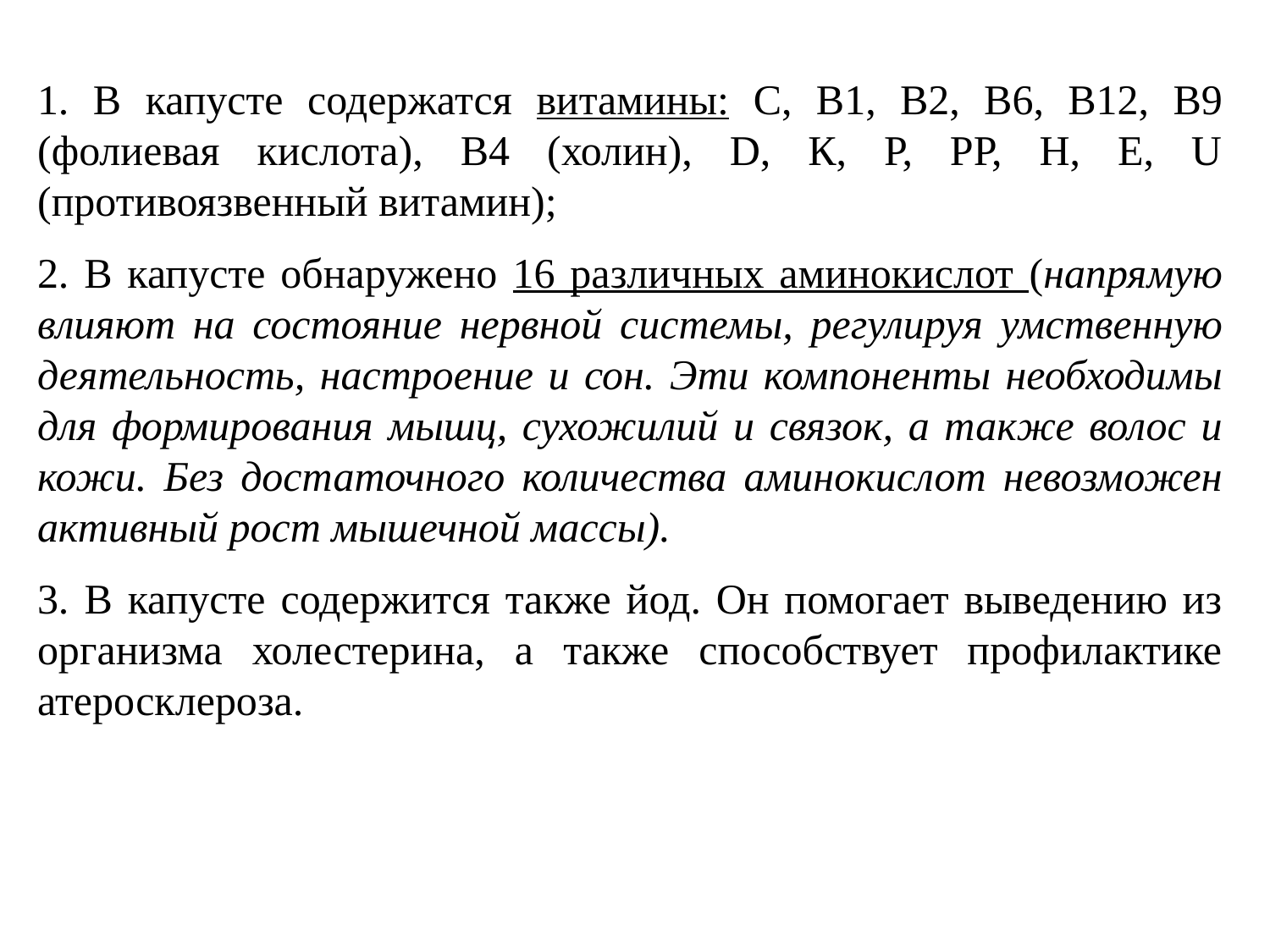

1. В капусте содержатся витамины: C, B1, В2, В6, В12, В9 (фолиевая кислота), В4 (холин), D, К, Р, РР, Н, Е, U (противоязвенный витамин);

2. В капусте обнаружено 16 различных аминокислот (напрямую влияют на состояние нервной системы, регулируя умственную деятельность, настроение и сон. Эти компоненты необходимы для формирования мышц, сухожилий и связок, а также волос и кожи. Без достаточного количества аминокислот невозможен активный рост мышечной массы).

3. В капусте содержится также йод. Он помогает выведению из организма холестерина, а также способствует профилактике атеросклероза.